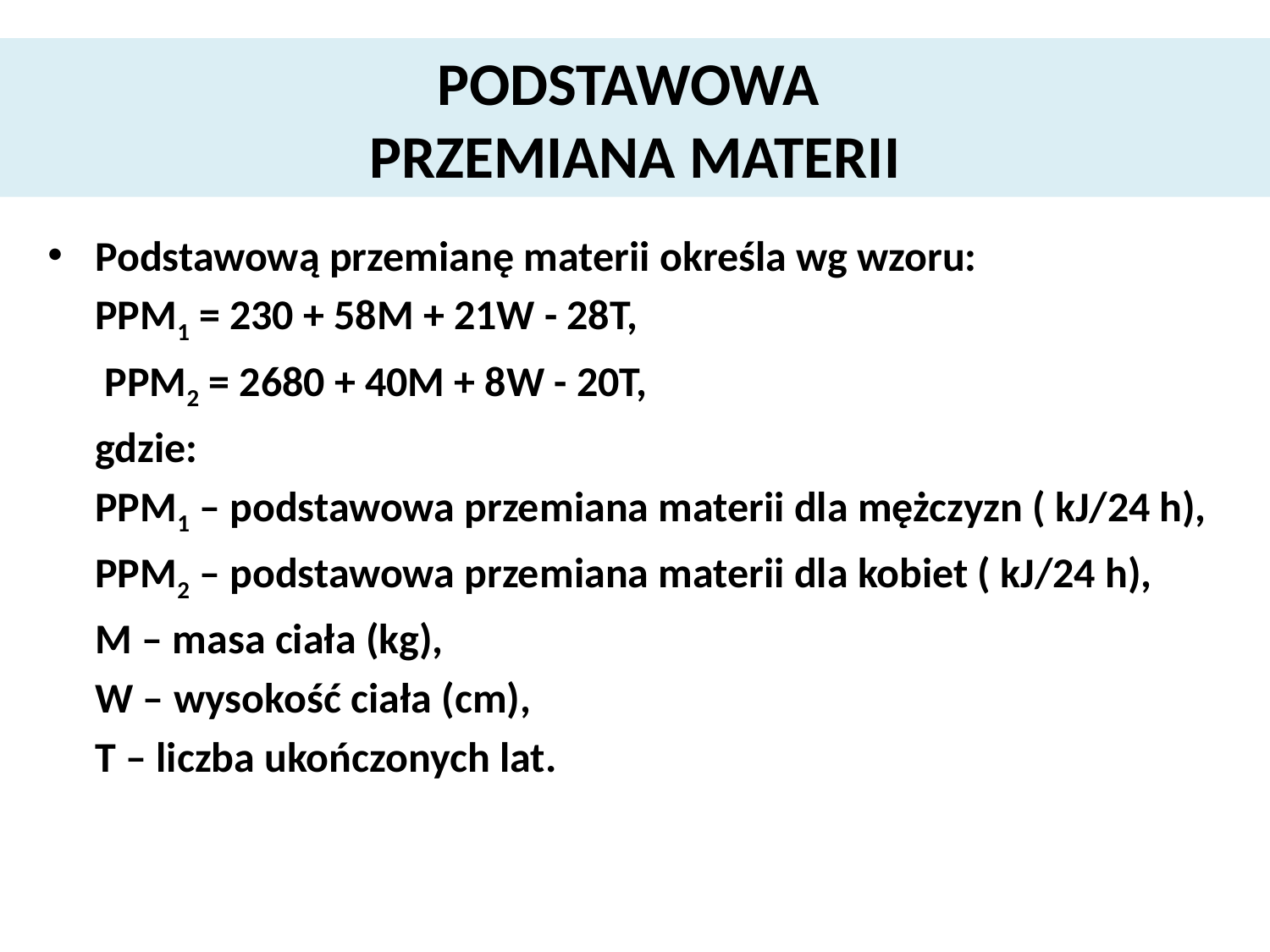

# PODSTAWOWA PRZEMIANA MATERII
Podstawową przemianę materii określa wg wzoru:
	PPM1 = 230 + 58M + 21W - 28T,
	 PPM2 = 2680 + 40M + 8W - 20T,
	gdzie:
	PPM1 – podstawowa przemiana materii dla mężczyzn ( kJ/24 h),
	PPM2 – podstawowa przemiana materii dla kobiet ( kJ/24 h),
	M – masa ciała (kg),
	W – wysokość ciała (cm),
	T – liczba ukończonych lat.